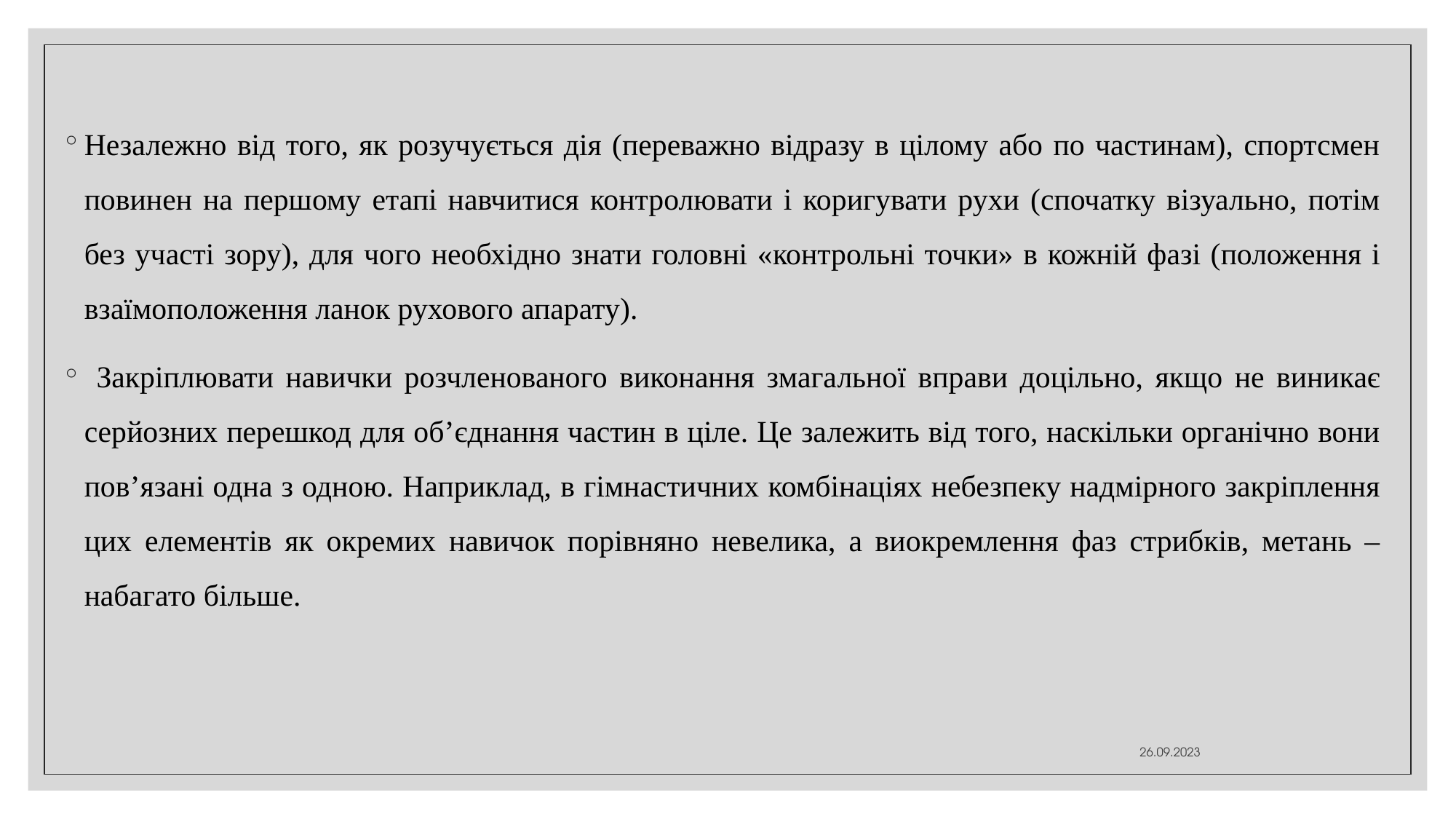

Незалежно від того, як розучується дія (переважно відразу в цілому або по частинам), спортсмен повинен на першому етапі навчитися контролювати і коригувати рухи (спочатку візуально, потім без участі зору), для чого необхідно знати головні «контрольні точки» в кожній фазі (положення і взаїмоположення ланок рухового апарату).
 Закріплювати навички розчленованого виконання змагальної вправи доцільно, якщо не виникає серйозних перешкод для об’єднання частин в ціле. Це залежить від того, наскільки органічно вони пов’язані одна з одною. Наприклад, в гімнастичних комбінаціях небезпеку надмірного закріплення цих елементів як окремих навичок порівняно невелика, а виокремлення фаз стрибків, метань – набагато більше.

26.09.2023